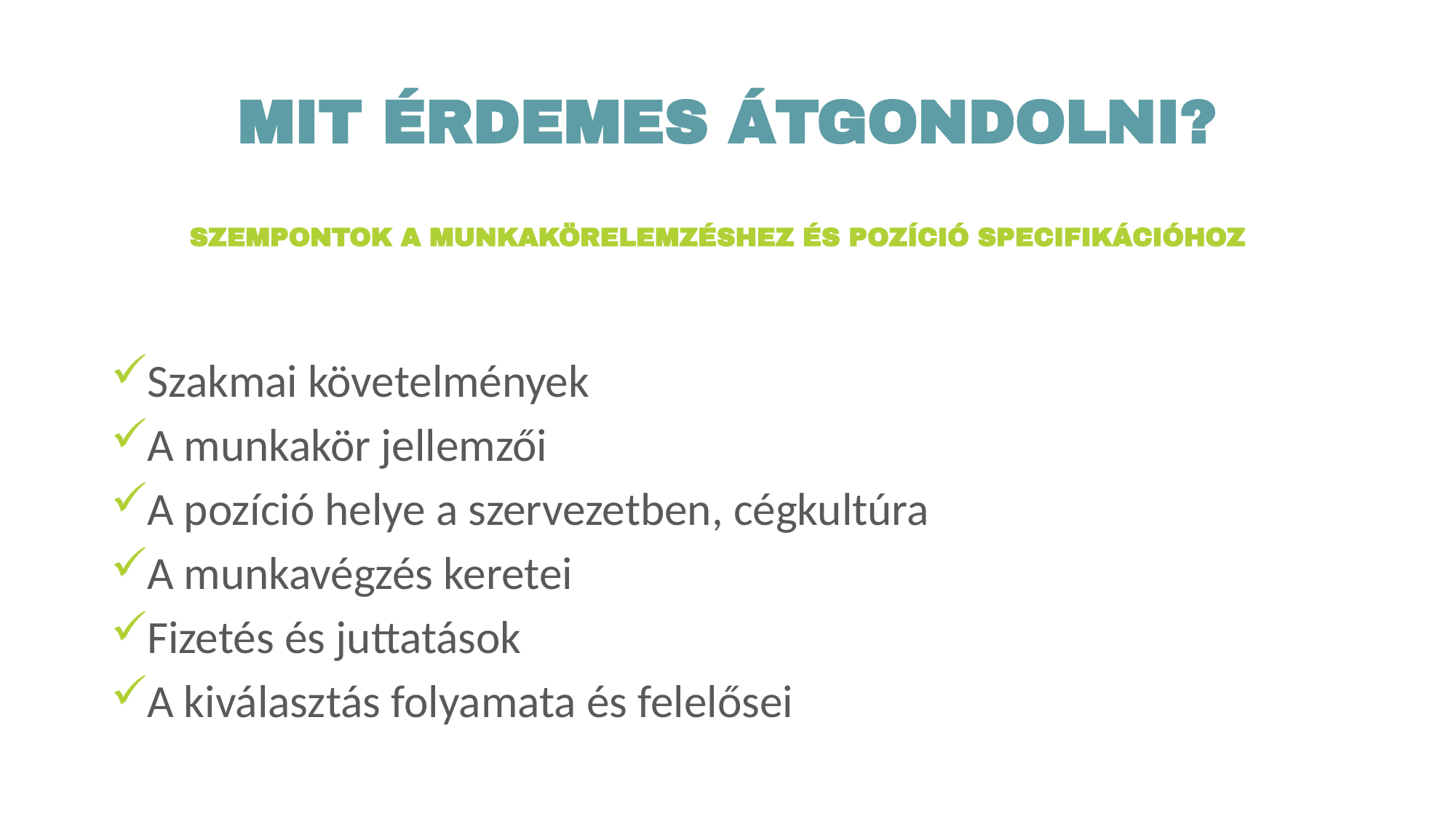

# MIT ÉRDEMES ÁTGONDOLNI?
SZEMPONTOK A MUNKAKÖRELEMZÉSHEZ ÉS POZÍCIÓ SPECIFIKÁCIÓHOZ

Szakmai követelmények
A munkakör jellemzői
A pozíció helye a szervezetben, cégkultúra
A munkavégzés keretei
Fizetés és juttatások
A kiválasztás folyamata és felelősei